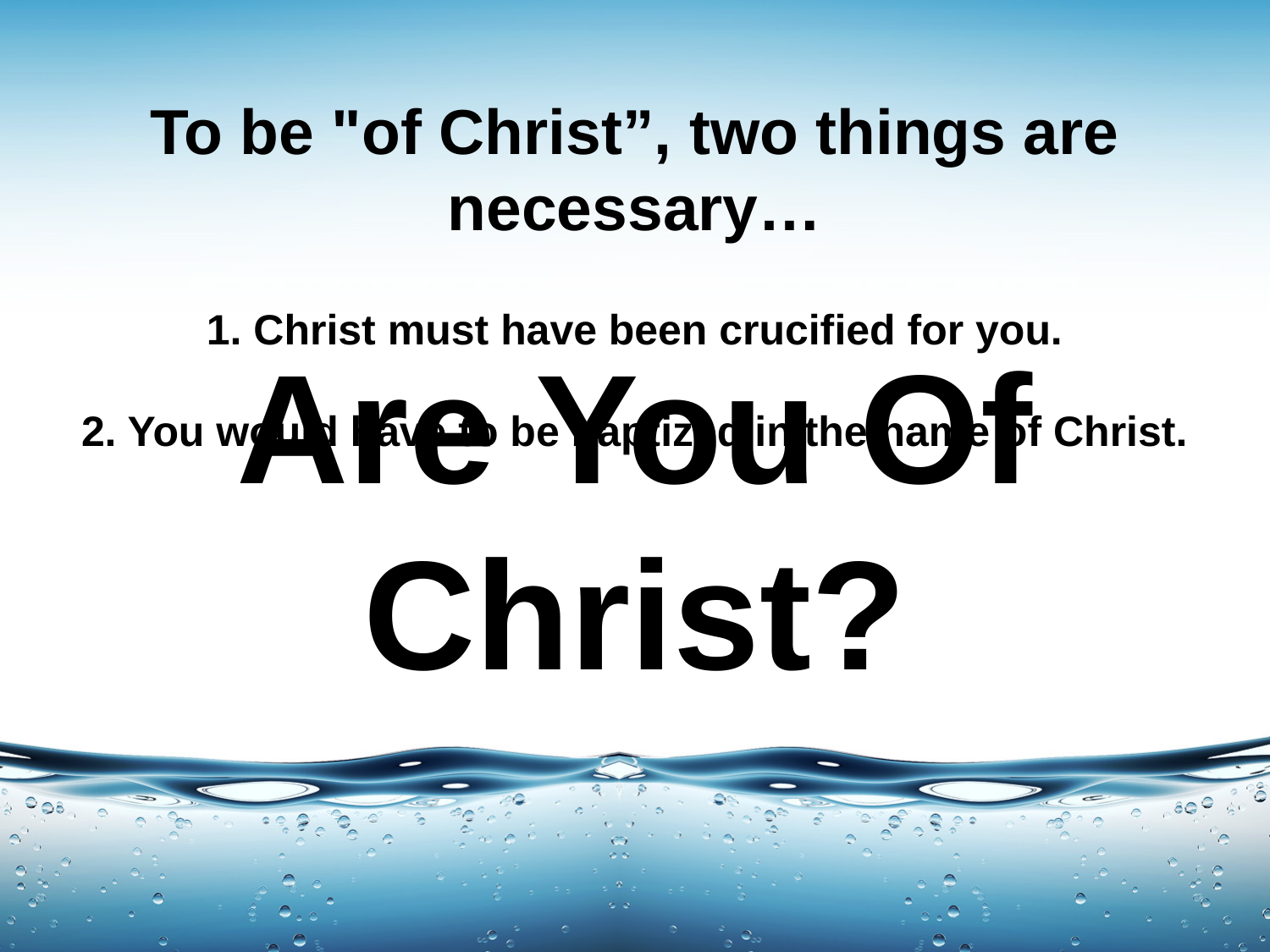

To be "of Christ”, two things are necessary…
1. Christ must have been crucified for you.
2. You would have to be baptized in the name of Christ.
# Are You Of Christ?